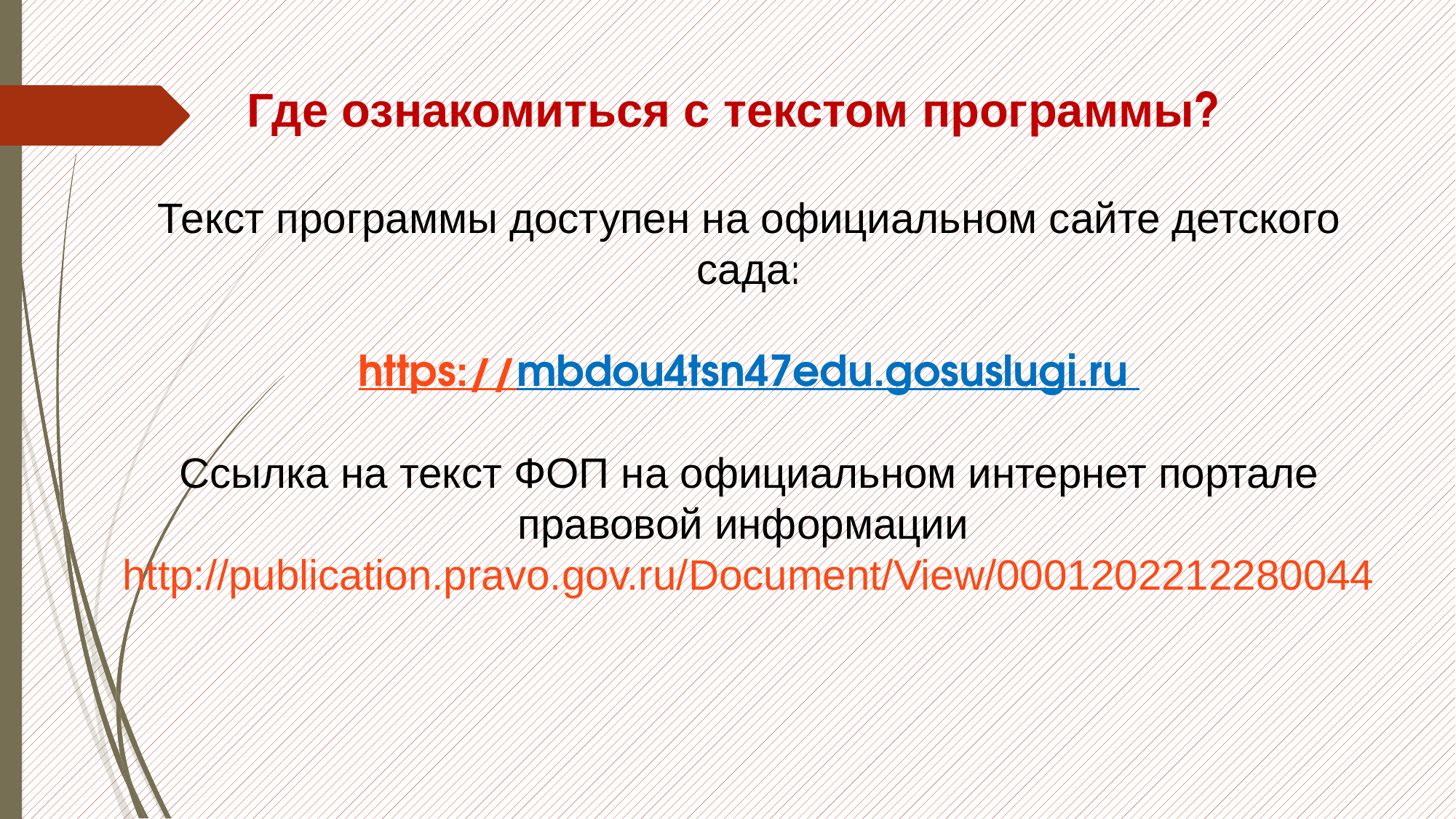

# Где ознакомиться с текстом программы?
Текст программы доступен на официальном сайте детского сада:

https://mbdou4tsn47edu.gosuslugi.ru

Ссылка на текст ФОП на официальном интернет портале правовой информации http://publication.pravo.gov.ru/Document/View/0001202212280044